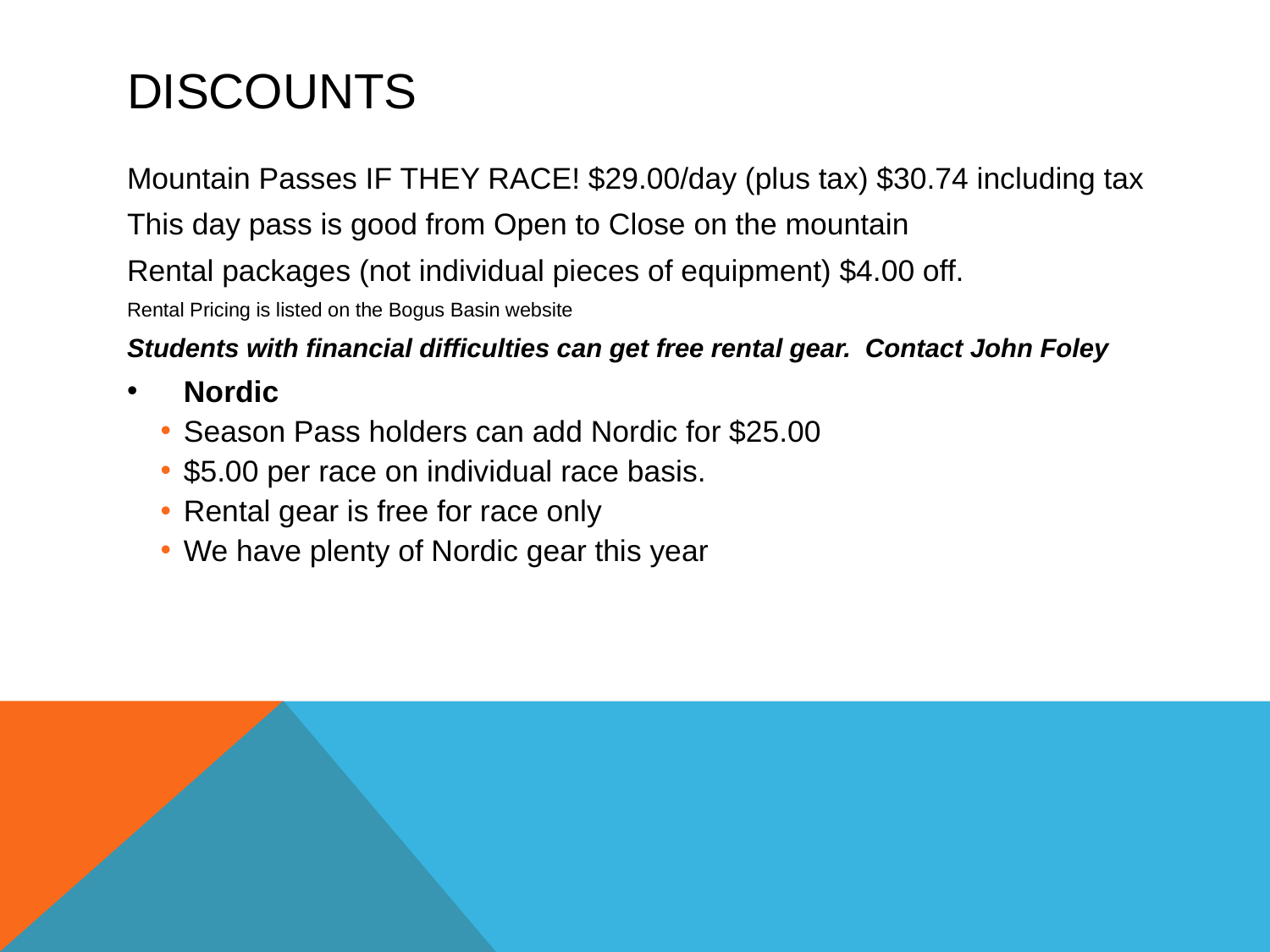

# DISCOUNTS
Mountain Passes IF THEY RACE! $29.00/day (plus tax) $30.74 including tax
This day pass is good from Open to Close on the mountain
Rental packages (not individual pieces of equipment) $4.00 off.
Rental Pricing is listed on the Bogus Basin website
Students with financial difficulties can get free rental gear.  Contact John Foley
 Nordic
Season Pass holders can add Nordic for $25.00
$5.00 per race on individual race basis.
Rental gear is free for race only
We have plenty of Nordic gear this year